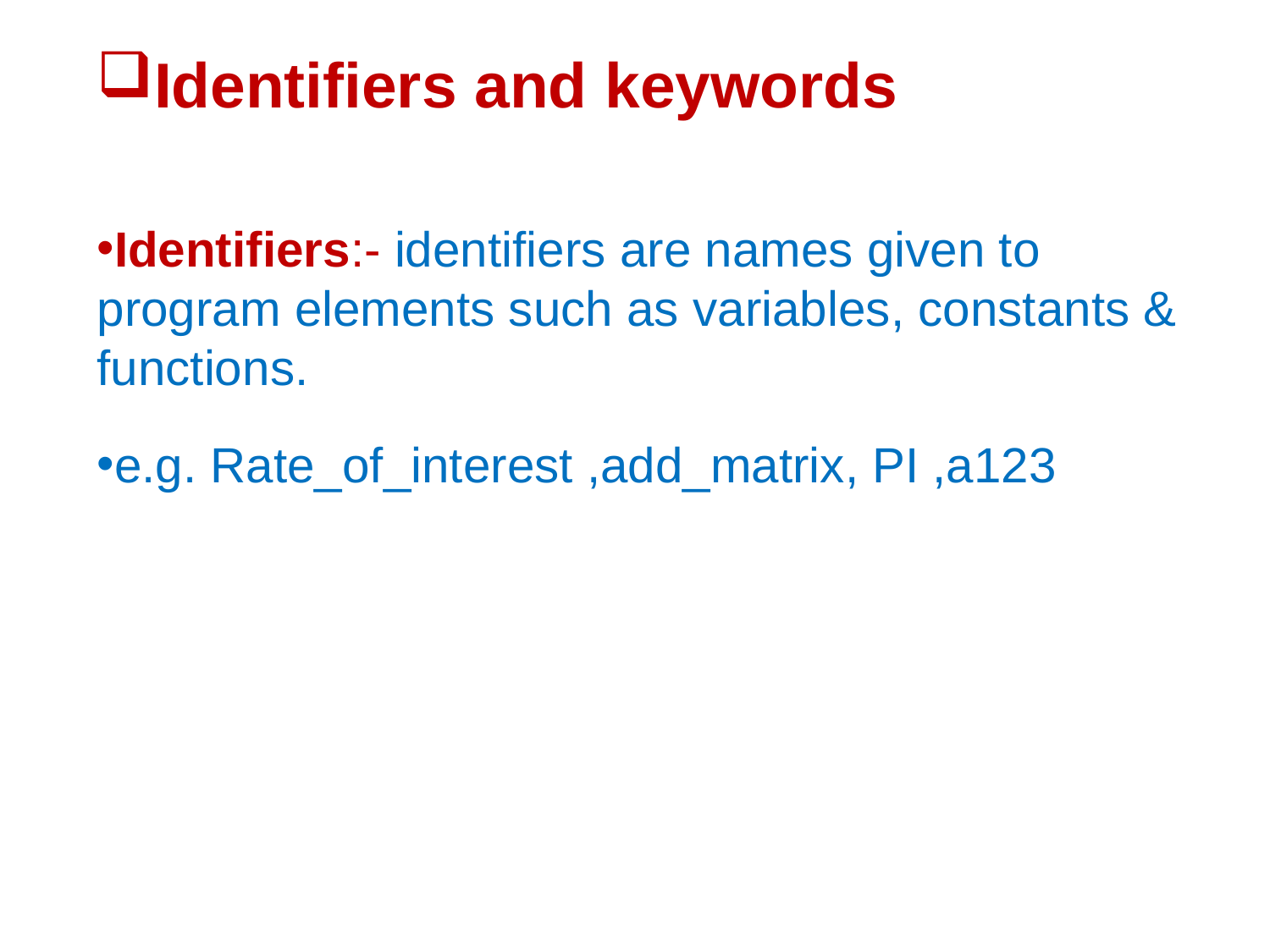

Identifiers and keywords
Identifiers:- identifiers are names given to program elements such as variables, constants & functions.

e.g. Rate_of_interest ,add_matrix, PI ,a123